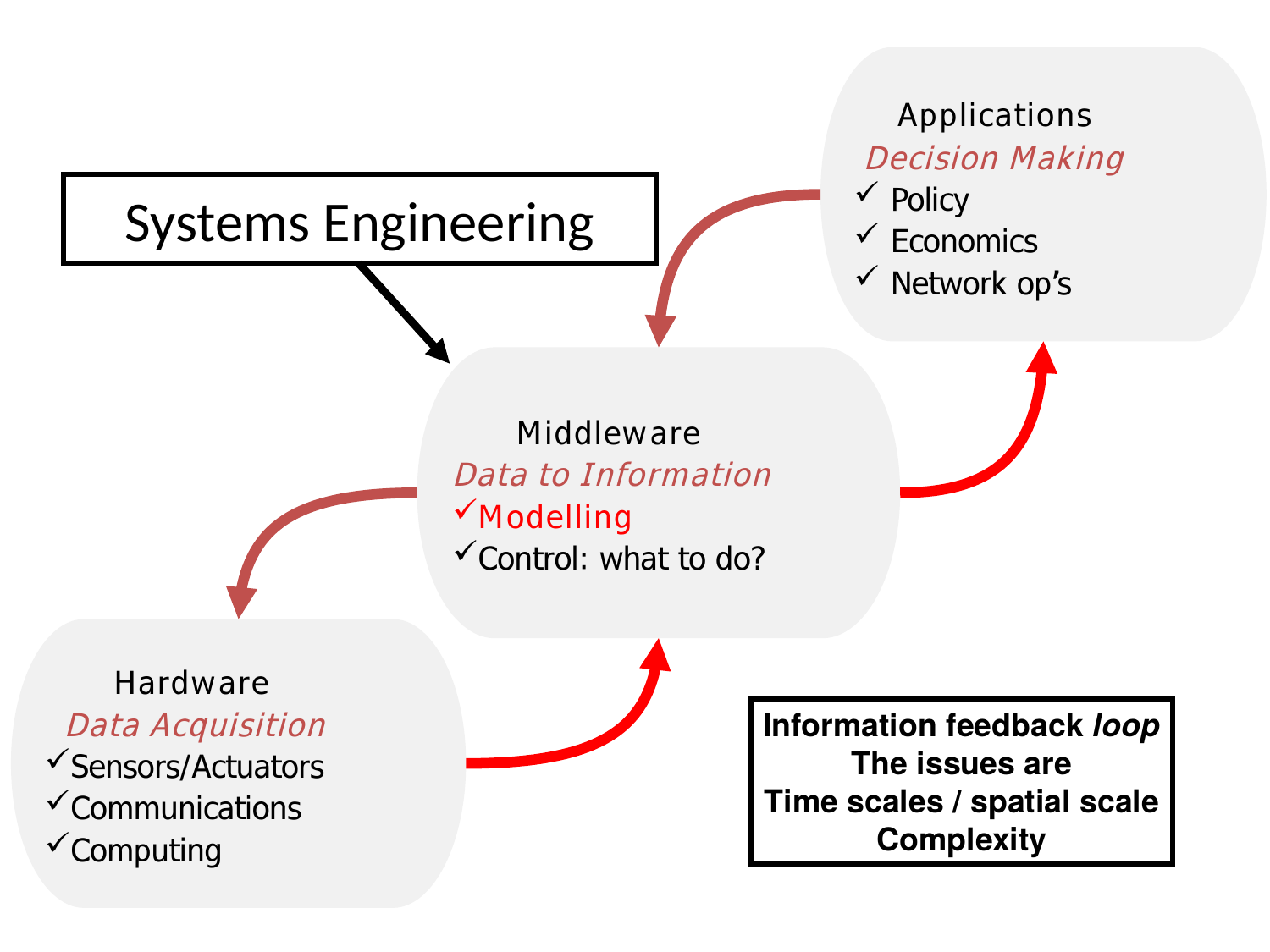

Applications
 Decision Making
Policy
Economics
Network op’s
Systems Engineering

	    Middleware
Data to Information
Modelling
Control: what to do?
       Hardware
  Data Acquisition
Sensors/Actuators
Communications
Computing
Information feedback loop
The issues are
Time scales / spatial scale
Complexity